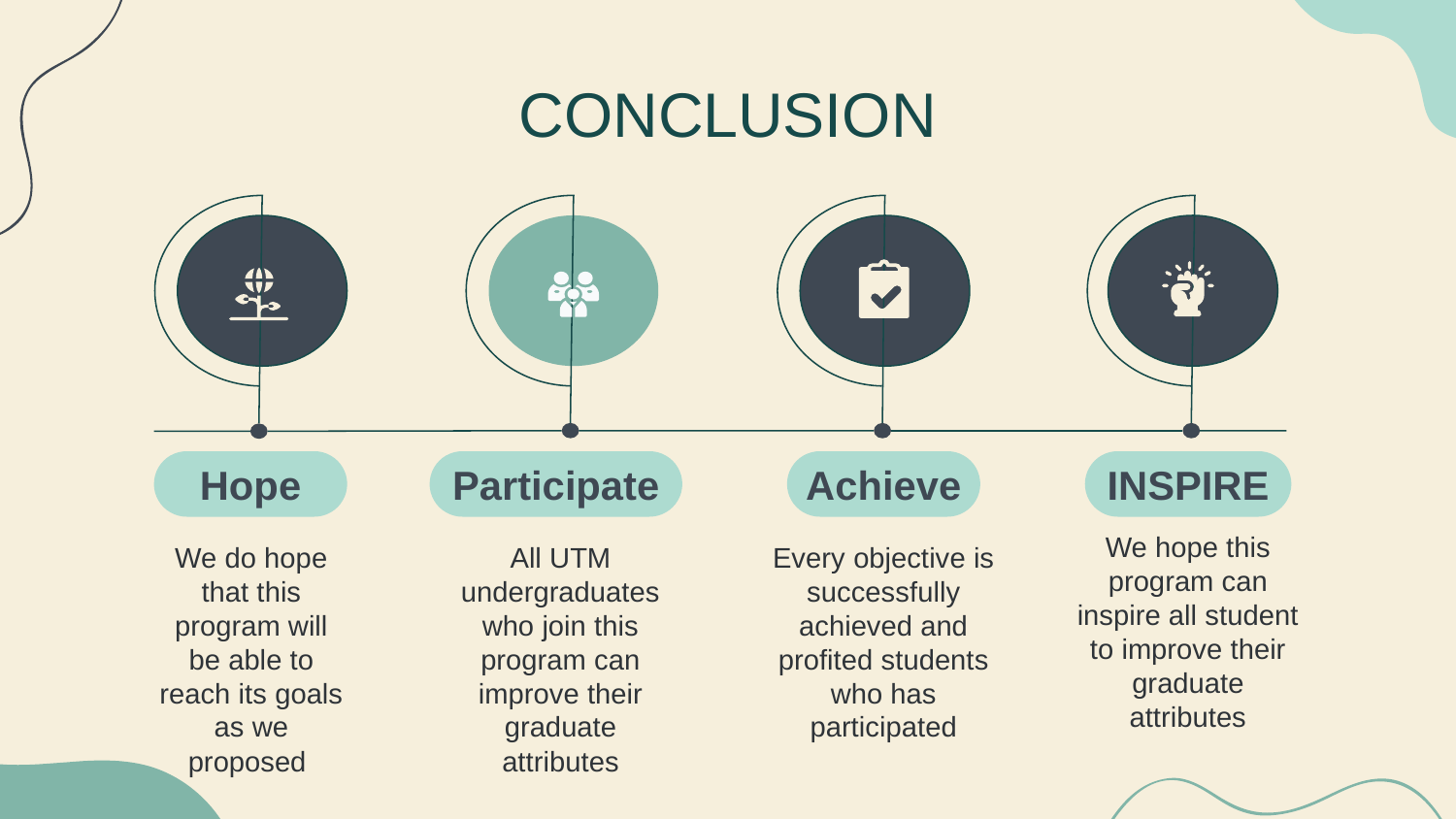

# CONCLUSION

Hope
Achieve
INSPIRE
Participate
We hope this program can inspire all student to improve their graduate attributes
We do hope that this program will be able to reach its goals as we proposed
All UTM undergraduates who join this program can improve their graduate attributes
Every objective is successfully achieved and profited students who has participated